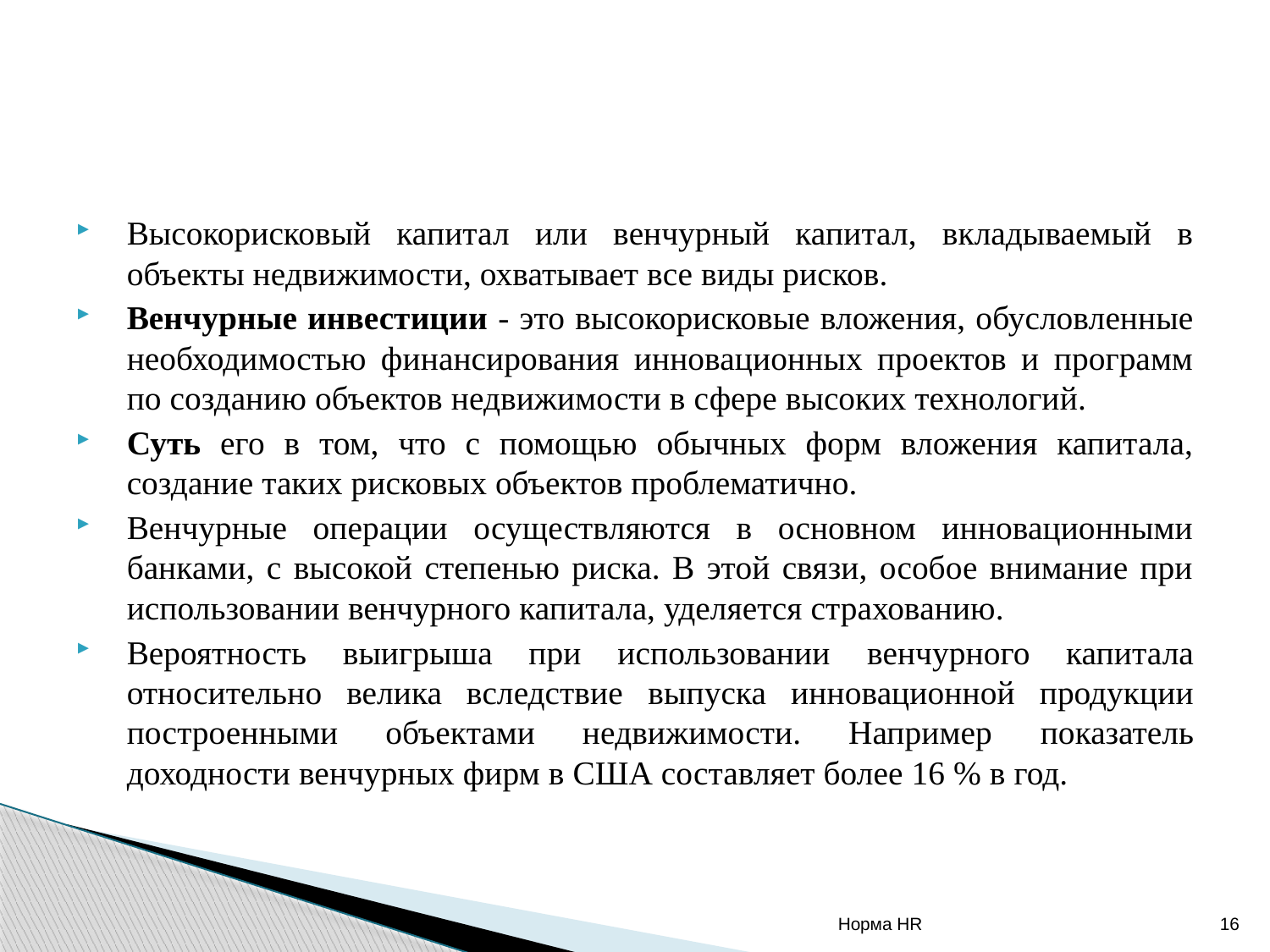

#
Высокорисковый капитал или венчурный капитал, вкладываемый в объекты недвижимости, охватывает все виды рисков.
Венчурные инвестиции - это высокорисковые вложения, обусловленные необходимостью финансирования инновационных проектов и программ по созданию объектов недвижимости в сфере высоких технологий.
Суть его в том, что с помощью обычных форм вложения капитала, создание таких рисковых объектов проблематично.
Венчурные операции осуществляются в основном инновационными банками, с высокой степенью риска. В этой связи, особое внимание при использовании венчурного капитала, уделяется страхованию.
Вероятность выигрыша при использовании венчурного капитала относительно велика вследствие выпуска инновационной продукции построенными объектами недвижимости. Например показатель доходности венчурных фирм в США составляет более 16 % в год.

Норма HR
16